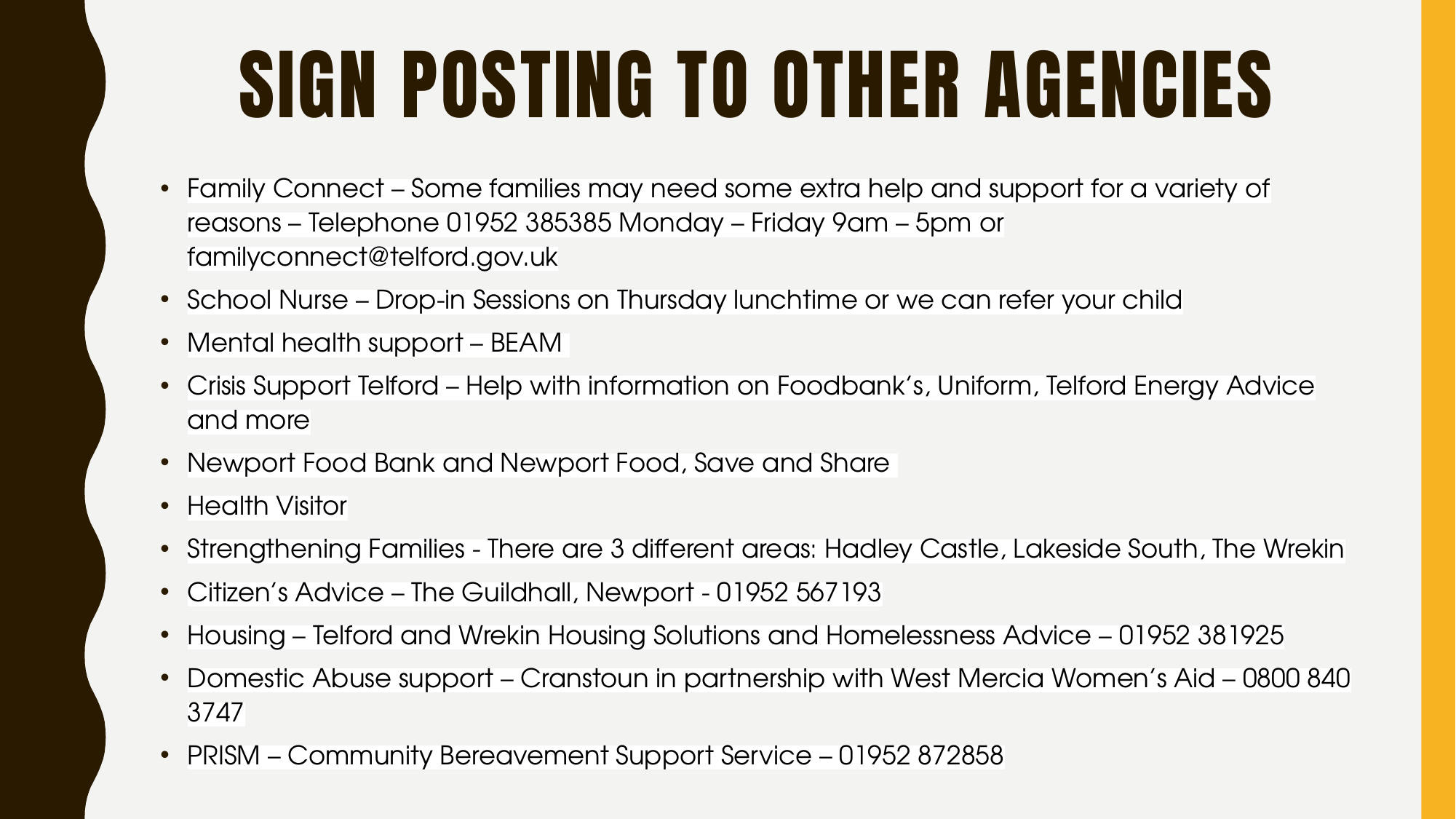

# Sign posting to other agencies
Family Connect – Some families may need some extra help and support for a variety of reasons – Telephone 01952 385385 Monday – Friday 9am – 5pm or familyconnect@telford.gov.uk
School Nurse – Drop-in Sessions on Thursday lunchtime or we can refer your child
Mental health support – BEAM
Crisis Support Telford – Help with information on Foodbank’s, Uniform, Telford Energy Advice and more
Newport Food Bank and Newport Food, Save and Share
Health Visitor
Strengthening Families - There are 3 different areas: Hadley Castle, Lakeside South, The Wrekin
Citizen’s Advice – The Guildhall, Newport - 01952 567193
Housing – Telford and Wrekin Housing Solutions and Homelessness Advice – 01952 381925
Domestic Abuse support – Cranstoun in partnership with West Mercia Women’s Aid – 0800 840 3747
PRISM – Community Bereavement Support Service – 01952 872858